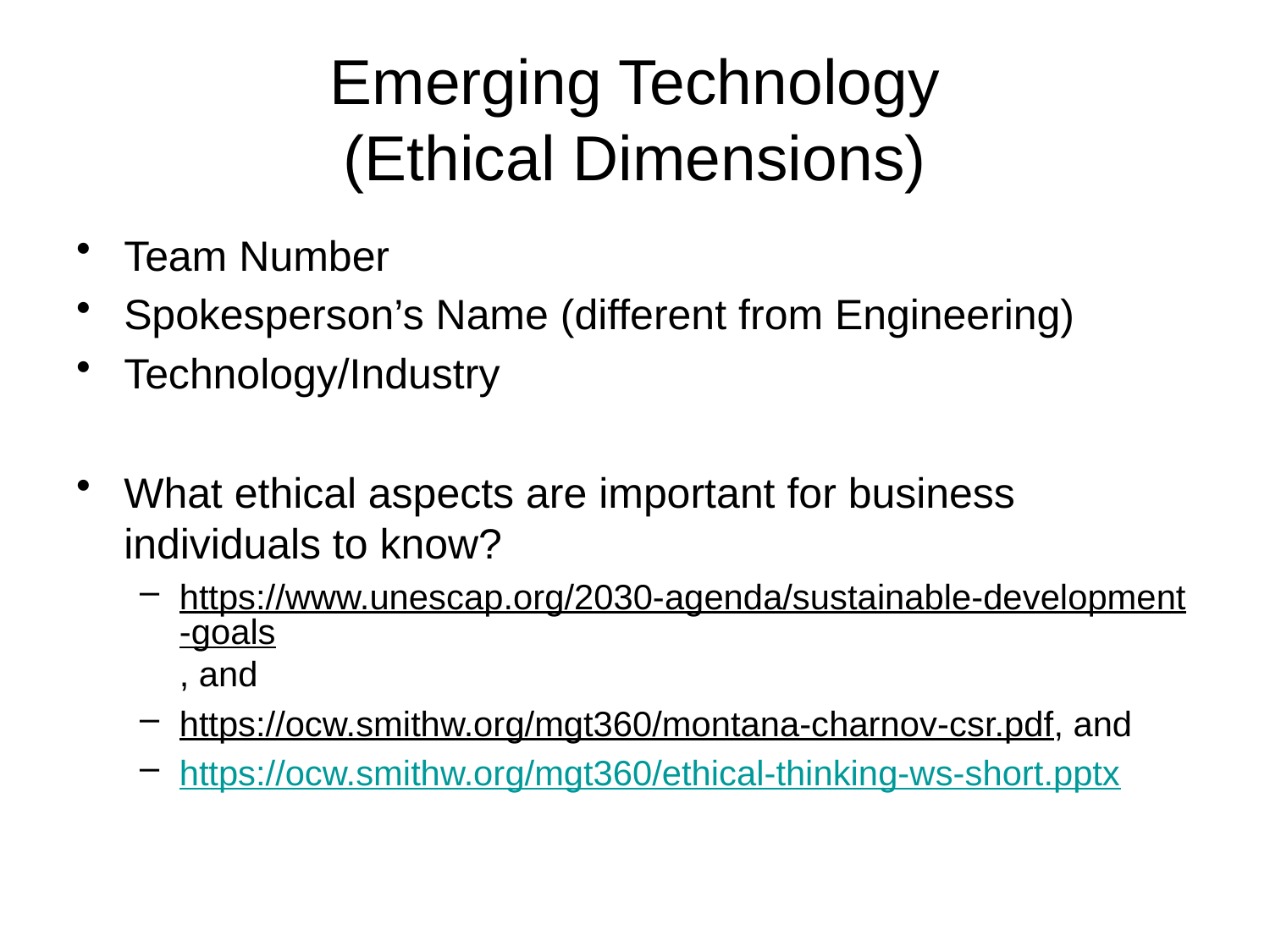

# Emerging Technology (Ethical Dimensions)
Team Number
Spokesperson’s Name (different from Engineering)
Technology/Industry

What ethical aspects are important for business individuals to know?
https://www.unescap.org/2030-agenda/sustainable-development-goals, and
https://ocw.smithw.org/mgt360/montana-charnov-csr.pdf, and
https://ocw.smithw.org/mgt360/ethical-thinking-ws-short.pptx